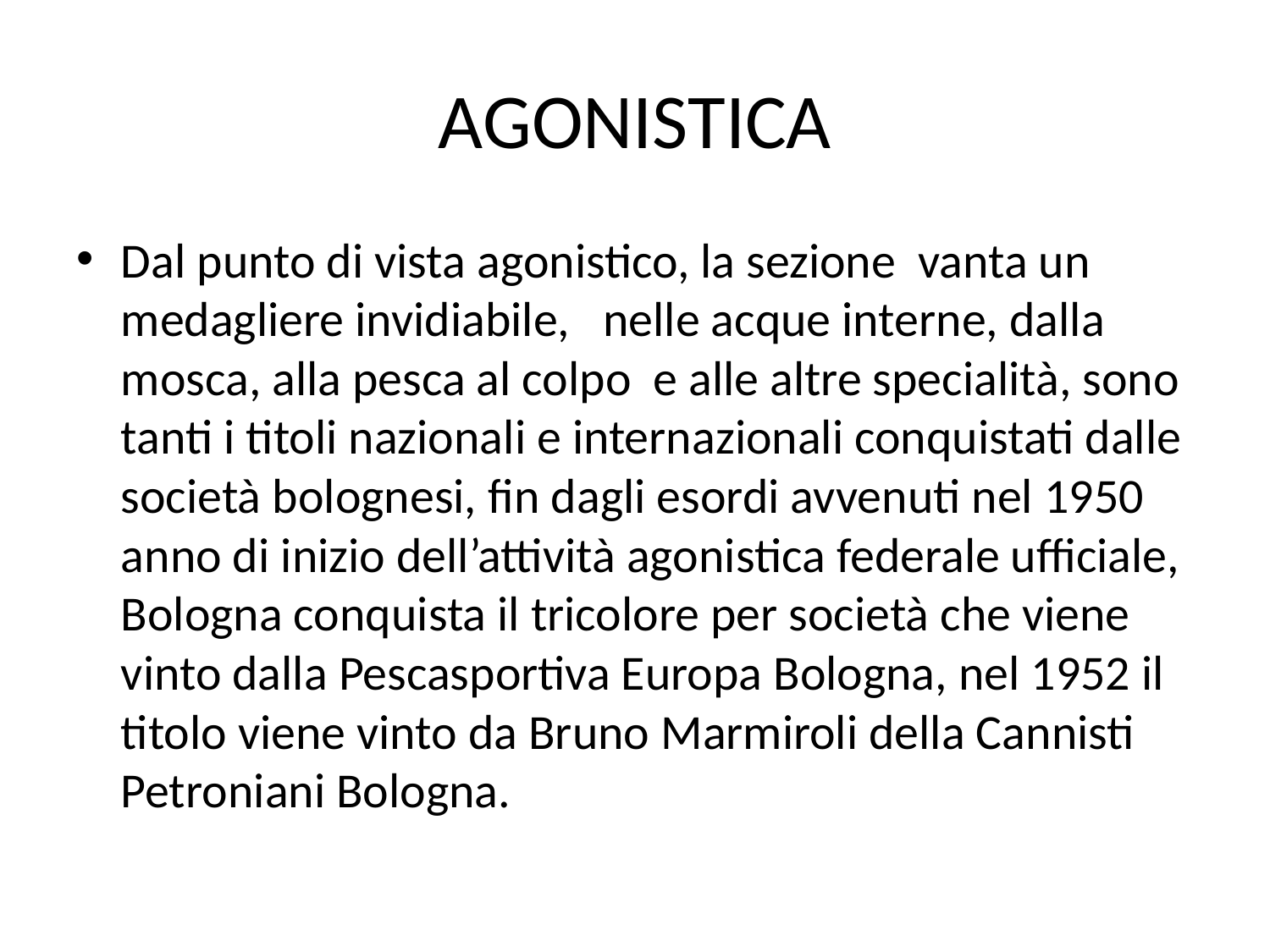

# AGONISTICA
Dal punto di vista agonistico, la sezione  vanta un medagliere invidiabile,   nelle acque interne, dalla mosca, alla pesca al colpo  e alle altre specialità, sono tanti i titoli nazionali e internazionali conquistati dalle società bolognesi, fin dagli esordi avvenuti nel 1950 anno di inizio dell’attività agonistica federale ufficiale, Bologna conquista il tricolore per società che viene vinto dalla Pescasportiva Europa Bologna, nel 1952 il titolo viene vinto da Bruno Marmiroli della Cannisti Petroniani Bologna.